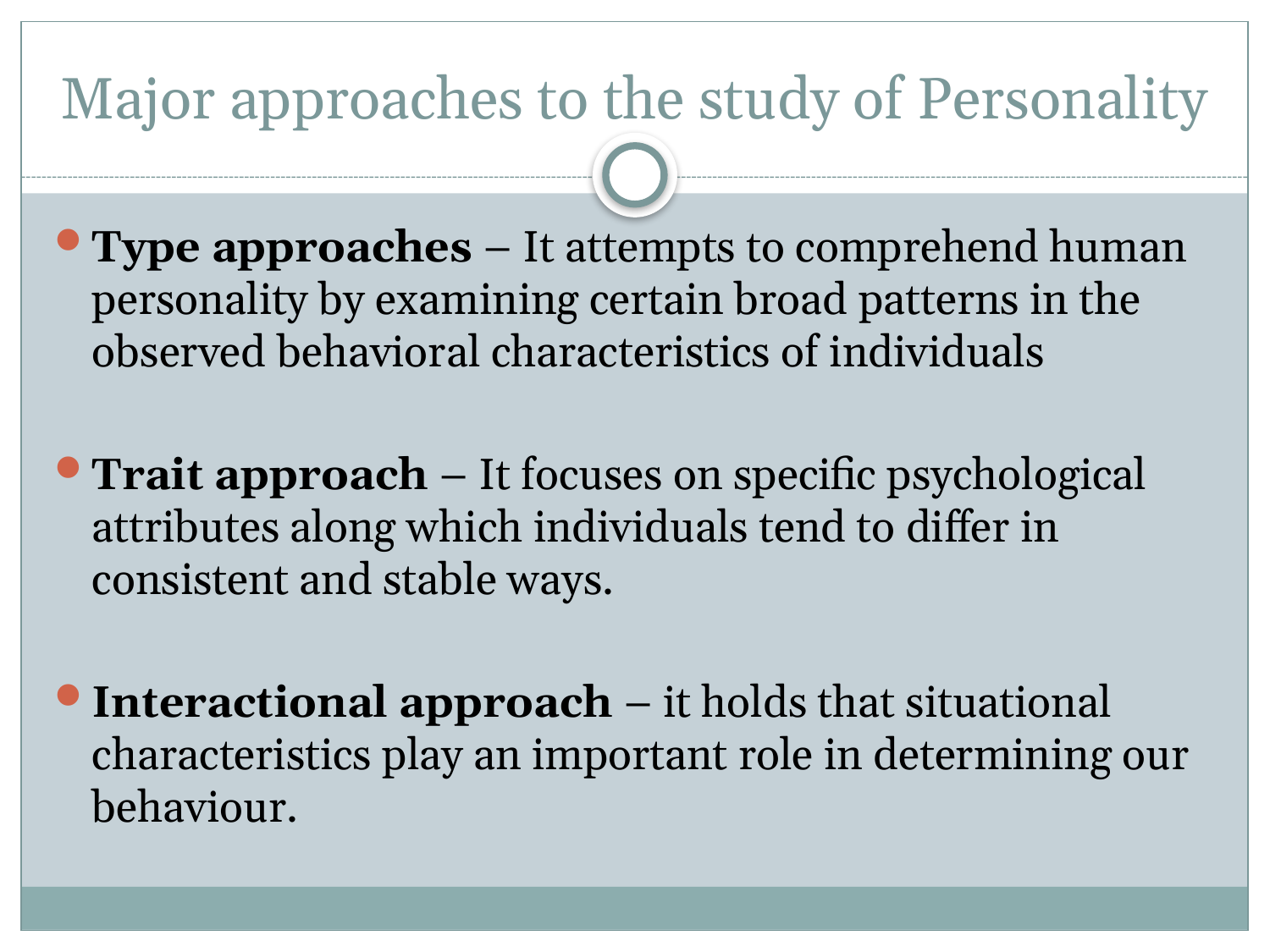

# Major approaches to the study of Personality
Type approaches – It attempts to comprehend human personality by examining certain broad patterns in the observed behavioral characteristics of individuals

Trait approach – It focuses on specific psychological attributes along which individuals tend to differ in consistent and stable ways.

Interactional approach – it holds that situational characteristics play an important role in determining our behaviour.